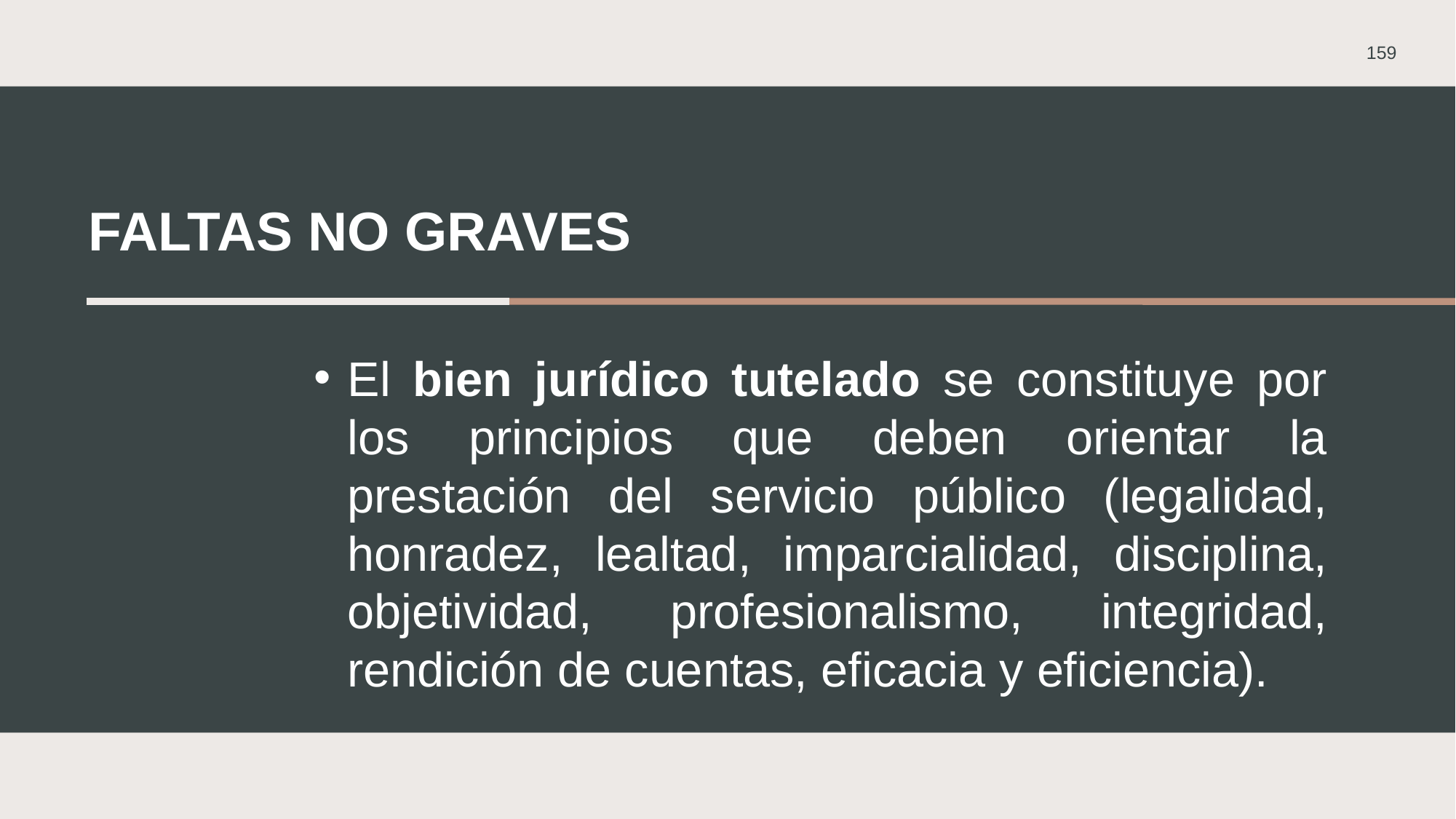

159
# Faltas no graves
El bien jurídico tutelado se constituye por los principios que deben orientar la prestación del servicio público (legalidad, honradez, lealtad, imparcialidad, disciplina, objetividad, profesionalismo, integridad, rendición de cuentas, eficacia y eficiencia).